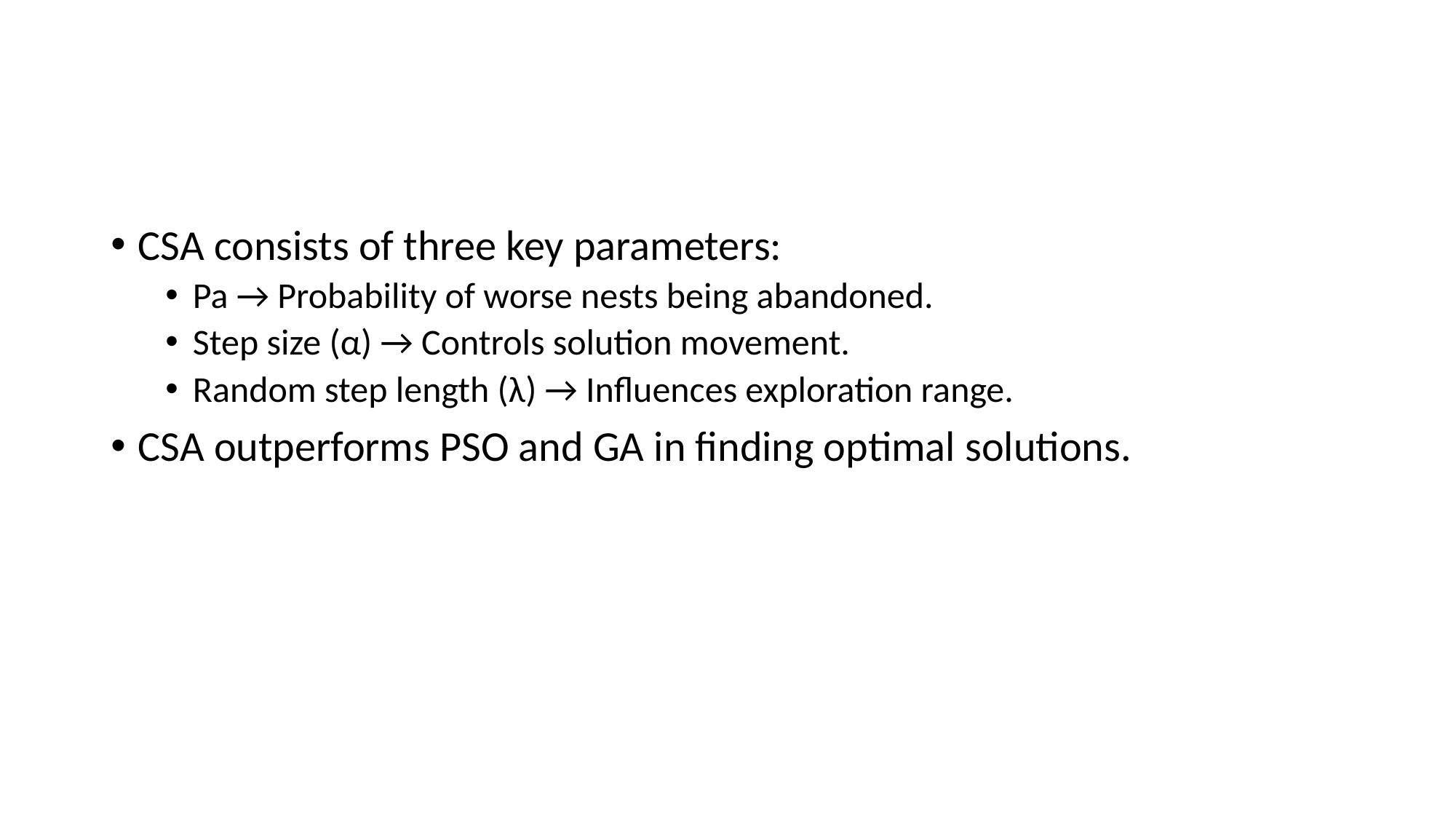

#
CSA consists of three key parameters:
Pa → Probability of worse nests being abandoned.
Step size (α) → Controls solution movement.
Random step length (λ) → Influences exploration range.
CSA outperforms PSO and GA in finding optimal solutions.